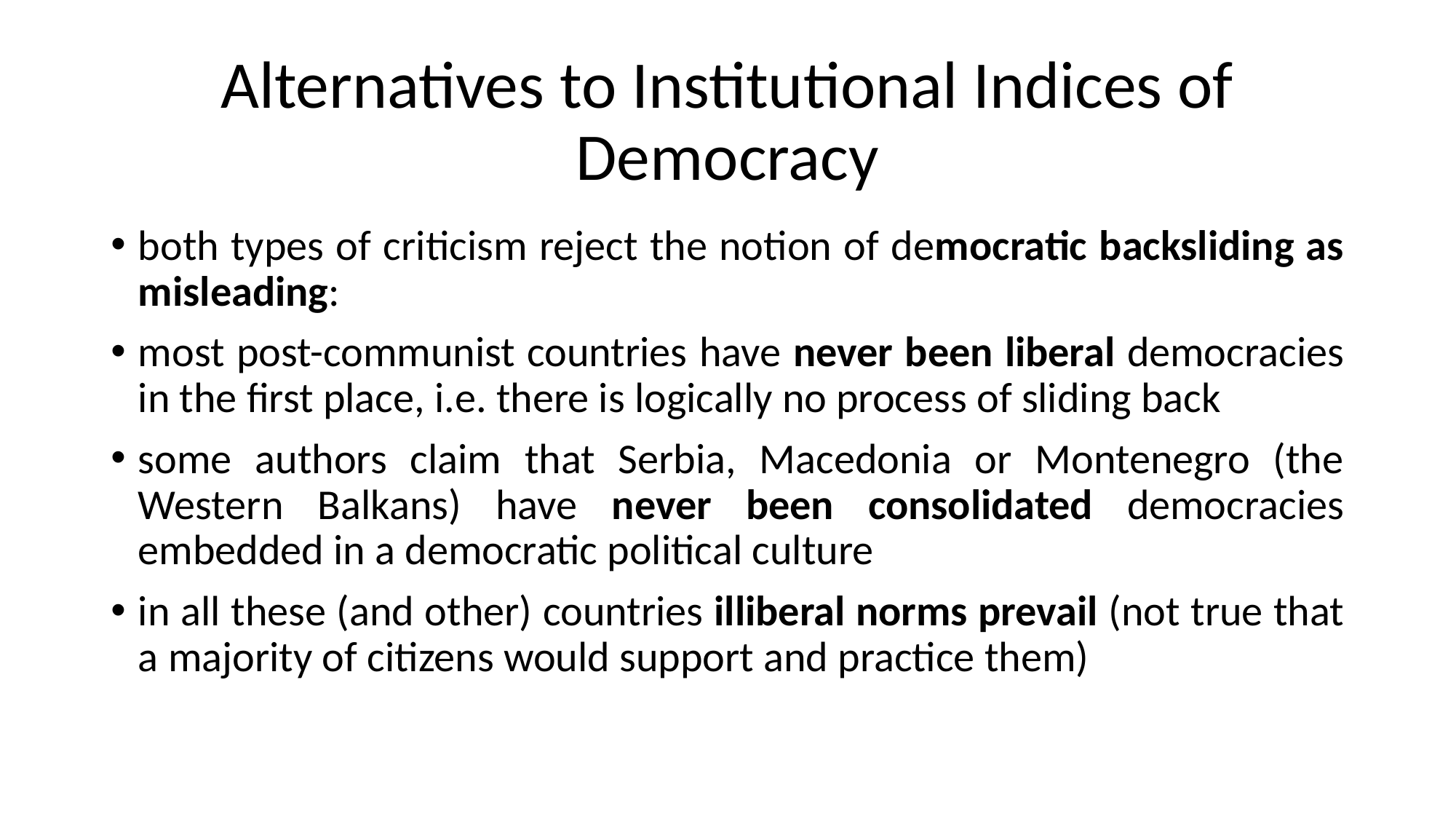

# Alternatives to Institutional Indices of Democracy
both types of criticism reject the notion of democratic backsliding as misleading:
most post-communist countries have never been liberal democracies in the first place, i.e. there is logically no process of sliding back
some authors claim that Serbia, Macedonia or Montenegro (the Western Balkans) have never been consolidated democracies embedded in a democratic political culture
in all these (and other) countries illiberal norms prevail (not true that a majority of citizens would support and practice them)